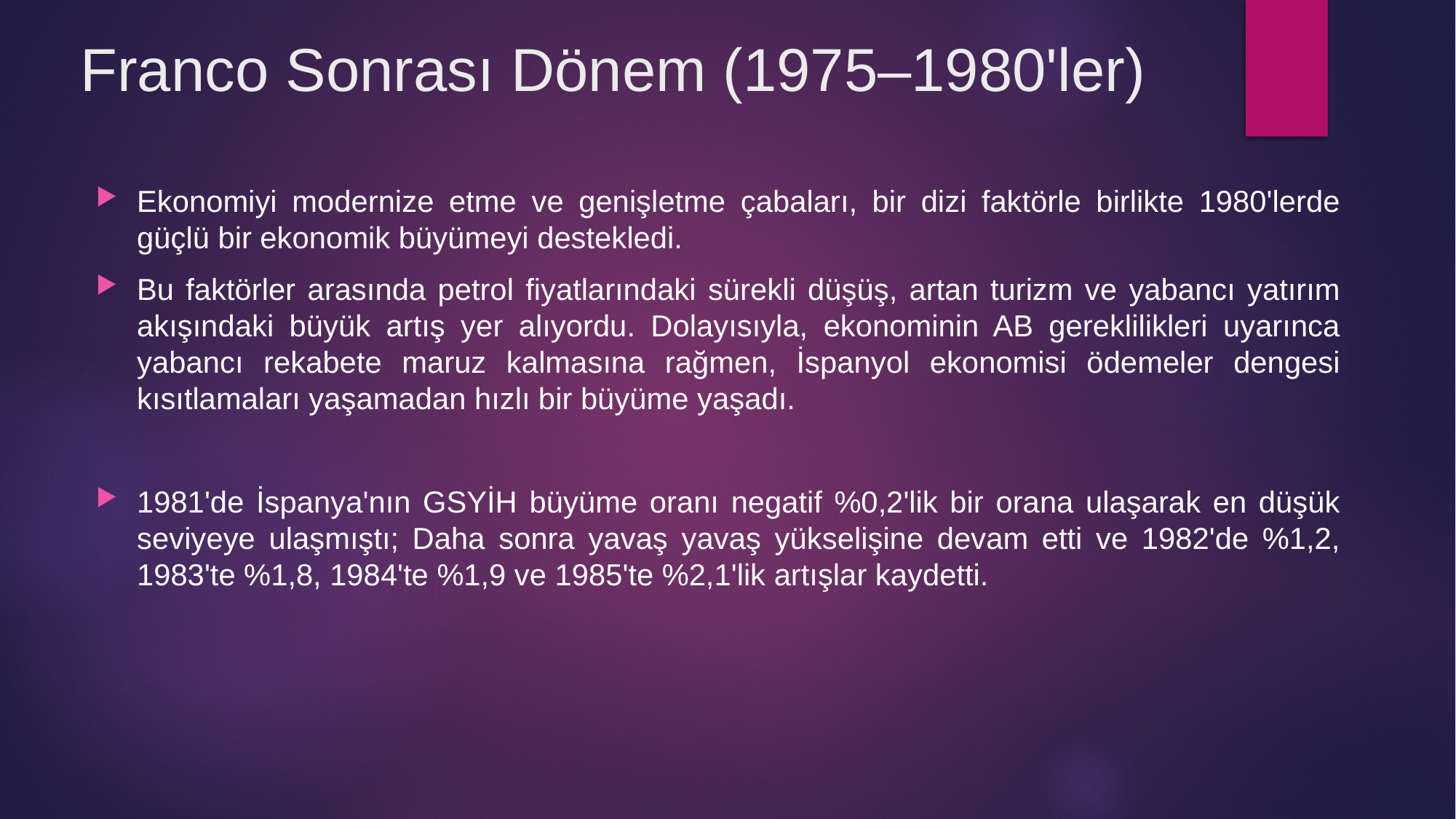

# Franco Sonrası Dönem (1975–1980'ler)
Ekonomiyi modernize etme ve genişletme çabaları, bir dizi faktörle birlikte 1980'lerde güçlü bir ekonomik büyümeyi destekledi.
Bu faktörler arasında petrol fiyatlarındaki sürekli düşüş, artan turizm ve yabancı yatırım akışındaki büyük artış yer alıyordu. Dolayısıyla, ekonominin AB gereklilikleri uyarınca yabancı rekabete maruz kalmasına rağmen, İspanyol ekonomisi ödemeler dengesi kısıtlamaları yaşamadan hızlı bir büyüme yaşadı.

1981'de İspanya'nın GSYİH büyüme oranı negatif %0,2'lik bir orana ulaşarak en düşük seviyeye ulaşmıştı; Daha sonra yavaş yavaş yükselişine devam etti ve 1982'de %1,2, 1983'te %1,8, 1984'te %1,9 ve 1985'te %2,1'lik artışlar kaydetti.